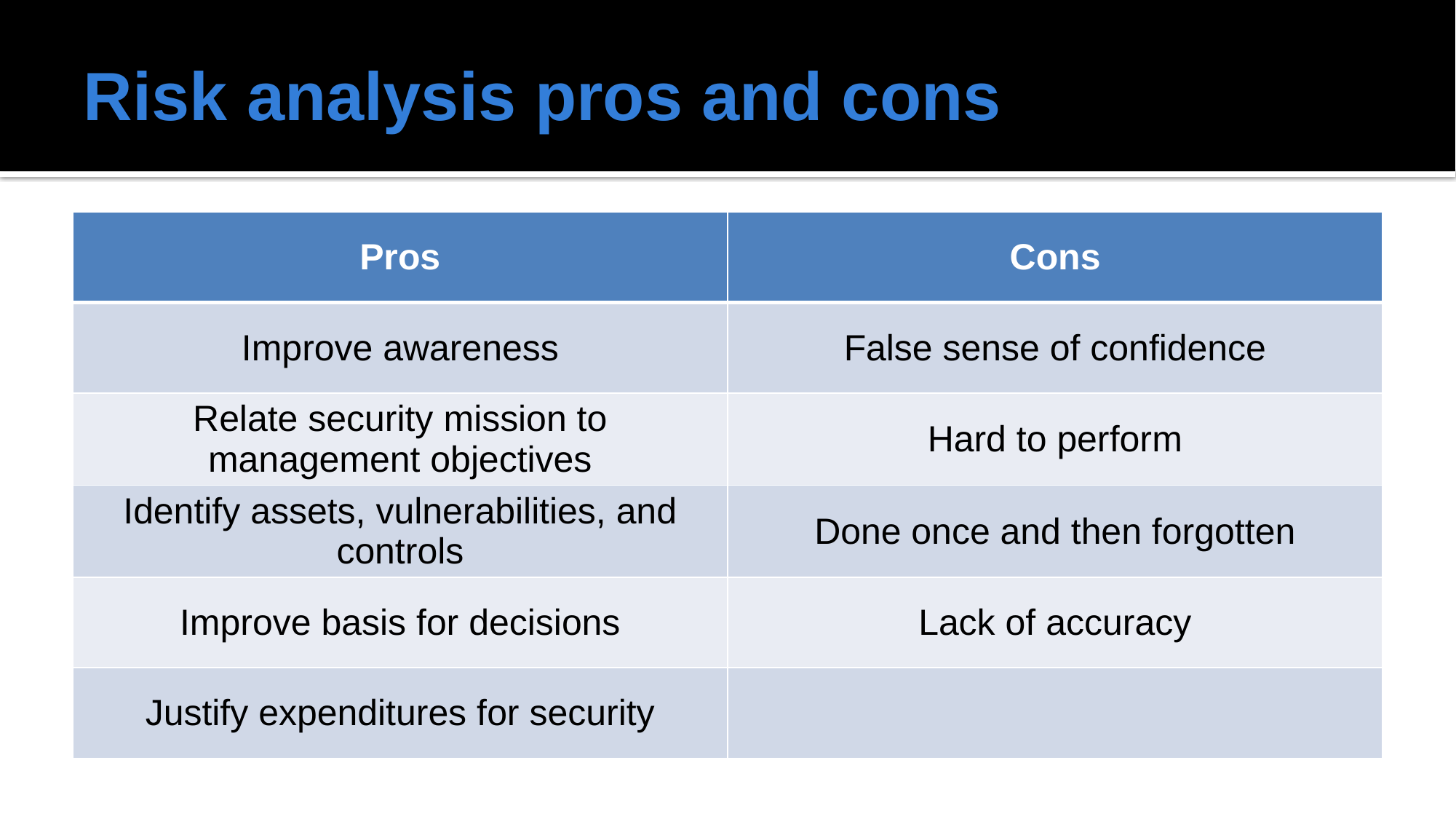

# Risk analysis pros and cons
| Pros | Cons |
| --- | --- |
| Improve awareness | False sense of confidence |
| Relate security mission to management objectives | Hard to perform |
| Identify assets, vulnerabilities, and controls | Done once and then forgotten |
| Improve basis for decisions | Lack of accuracy |
| Justify expenditures for security |  |